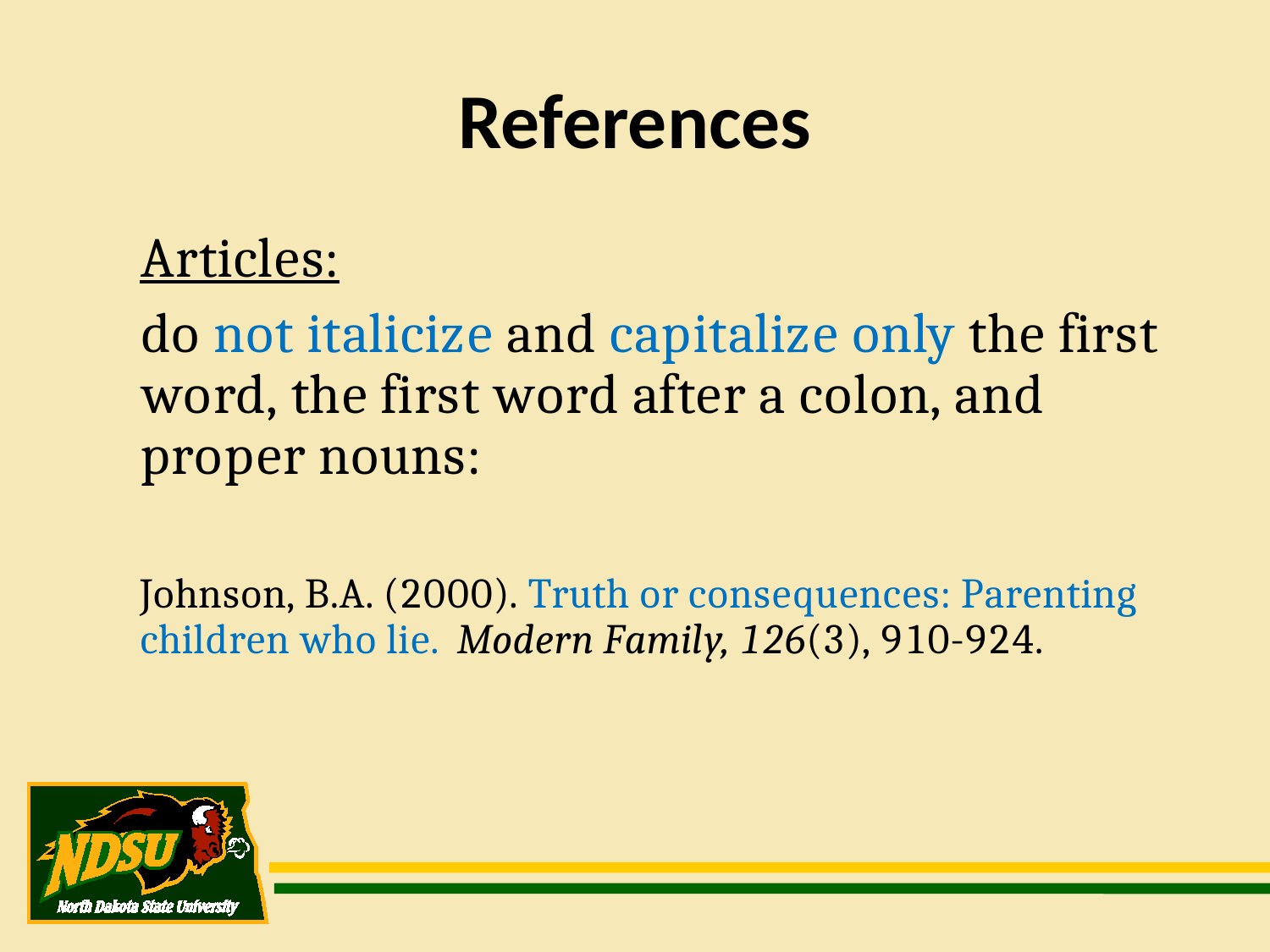

References
Articles:
do not italicize and capitalize only the first word, the first word after a colon, and proper nouns:

Johnson, B.A. (2000). Truth or consequences: Parenting children who lie.  Modern Family, 126(3), 910-924.